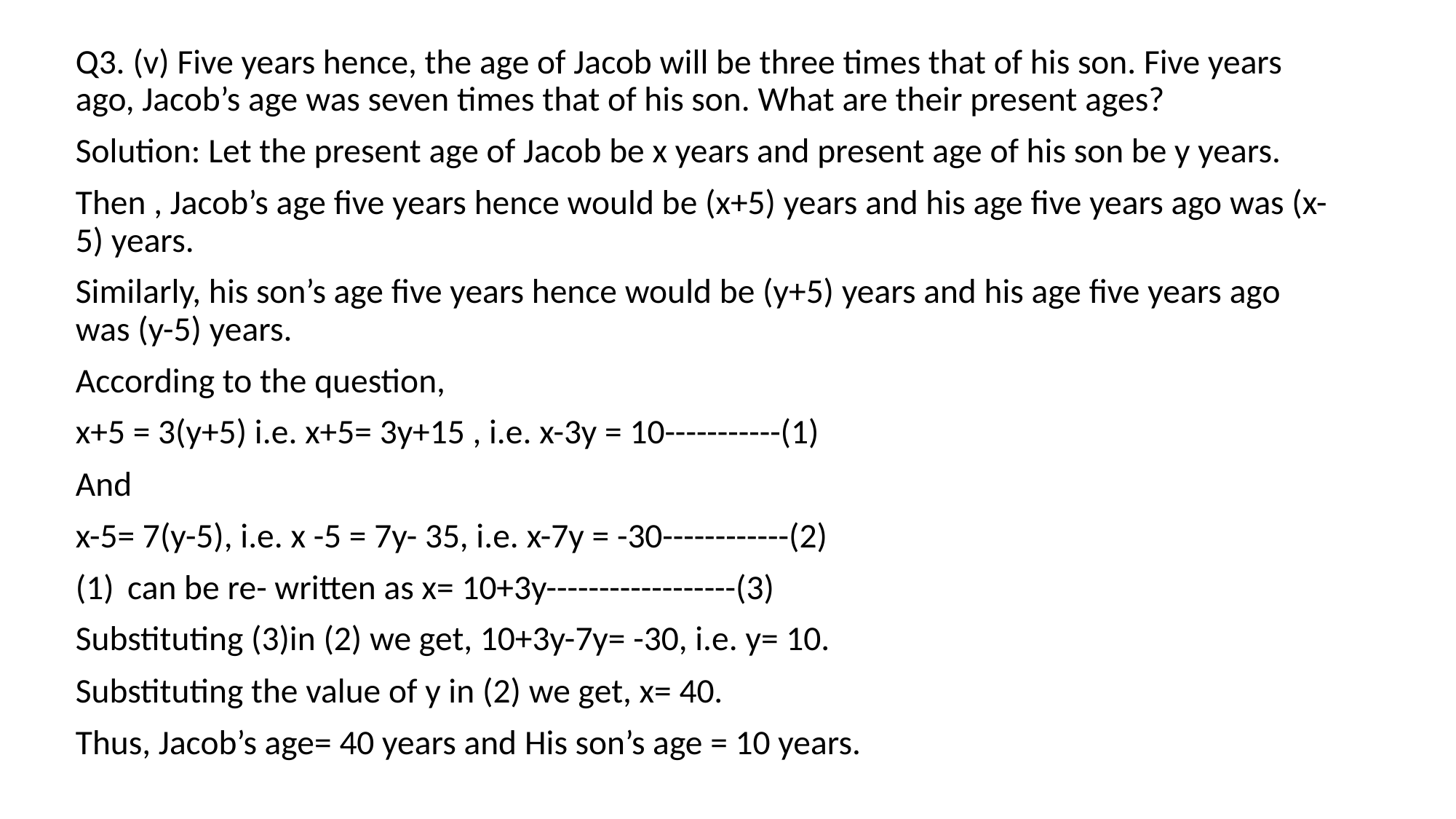

Q3. (v) Five years hence, the age of Jacob will be three times that of his son. Five years ago, Jacob’s age was seven times that of his son. What are their present ages?
Solution: Let the present age of Jacob be x years and present age of his son be y years.
Then , Jacob’s age five years hence would be (x+5) years and his age five years ago was (x-5) years.
Similarly, his son’s age five years hence would be (y+5) years and his age five years ago was (y-5) years.
According to the question,
x+5 = 3(y+5) i.e. x+5= 3y+15 , i.e. x-3y = 10-----------(1)
And
x-5= 7(y-5), i.e. x -5 = 7y- 35, i.e. x-7y = -30------------(2)
can be re- written as x= 10+3y------------------(3)
Substituting (3)in (2) we get, 10+3y-7y= -30, i.e. y= 10.
Substituting the value of y in (2) we get, x= 40.
Thus, Jacob’s age= 40 years and His son’s age = 10 years.